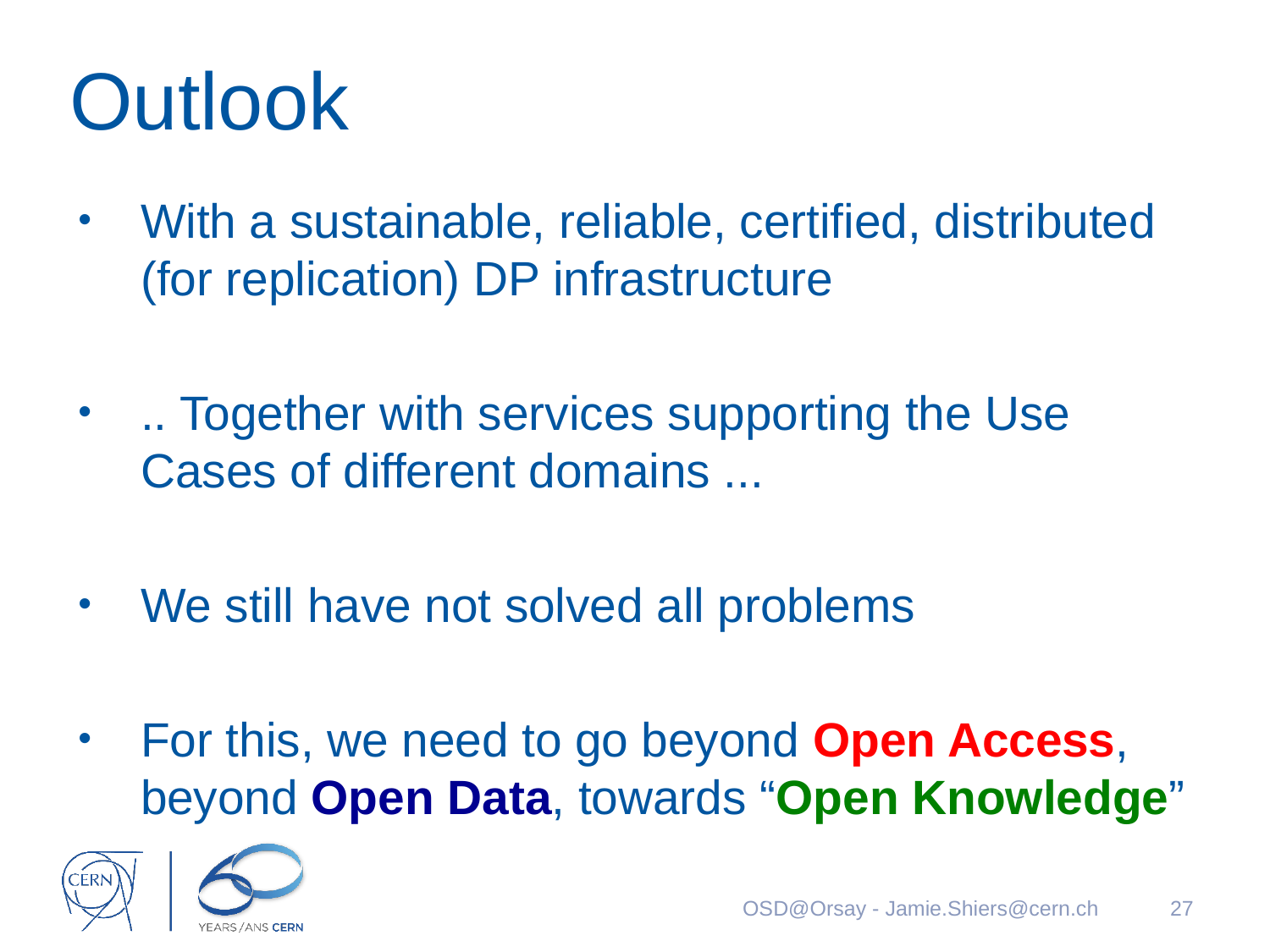

# Outlook
With a sustainable, reliable, certified, distributed (for replication) DP infrastructure

.. Together with services supporting the Use Cases of different domains ...

We still have not solved all problems

For this, we need to go beyond Open Access, beyond Open Data, towards “Open Knowledge”
OSD@Orsay - Jamie.Shiers@cern.ch
27